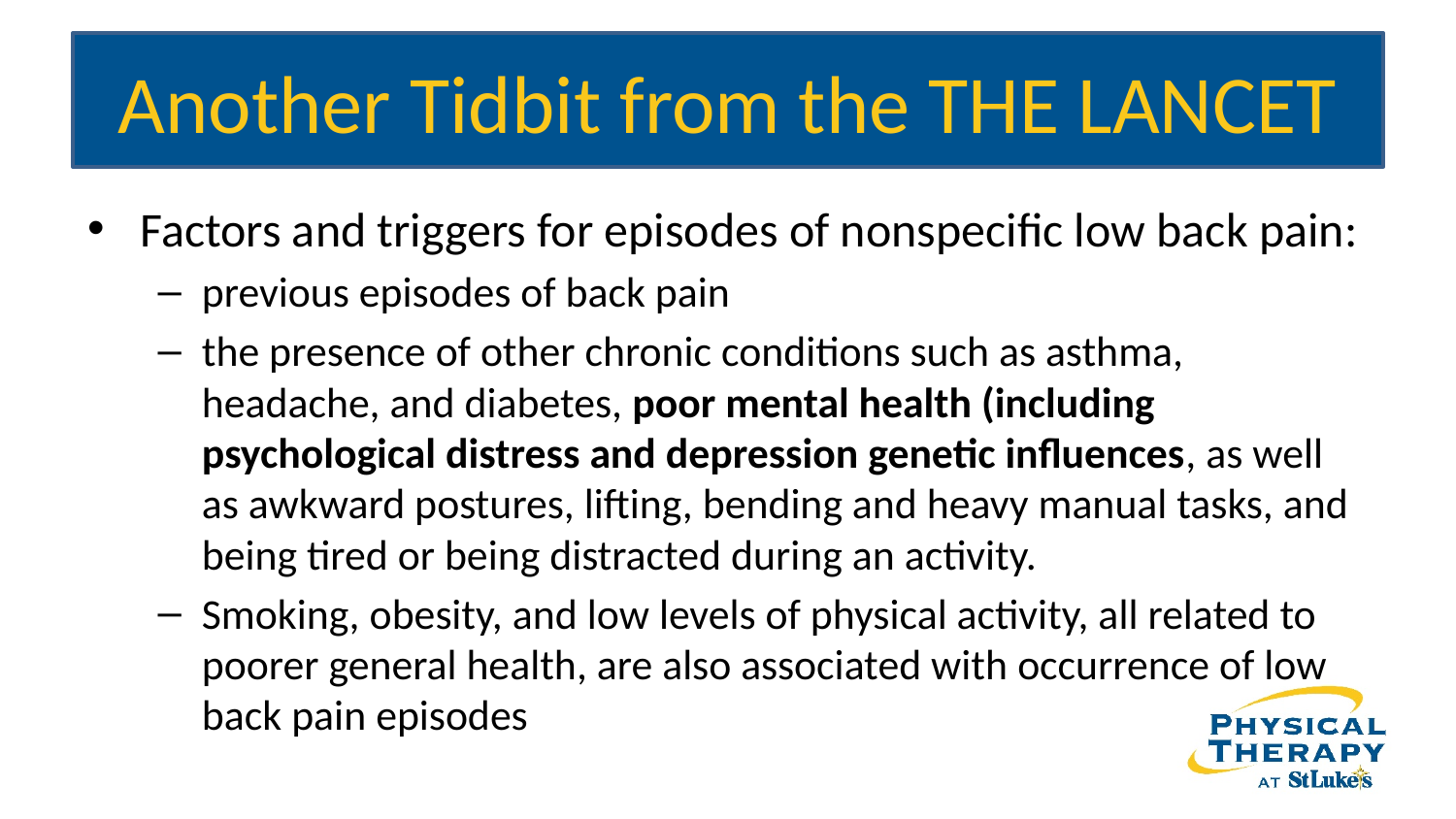

# Another Tidbit from the THE LANCET
Factors and triggers for episodes of nonspecific low back pain:
previous episodes of back pain
the presence of other chronic conditions such as asthma, headache, and diabetes, poor mental health (including psychological distress and depression genetic influences, as well as awkward postures, lifting, bending and heavy manual tasks, and being tired or being distracted during an activity.
Smoking, obesity, and low levels of physical activity, all related to poorer general health, are also associated with occurrence of low back pain episodes